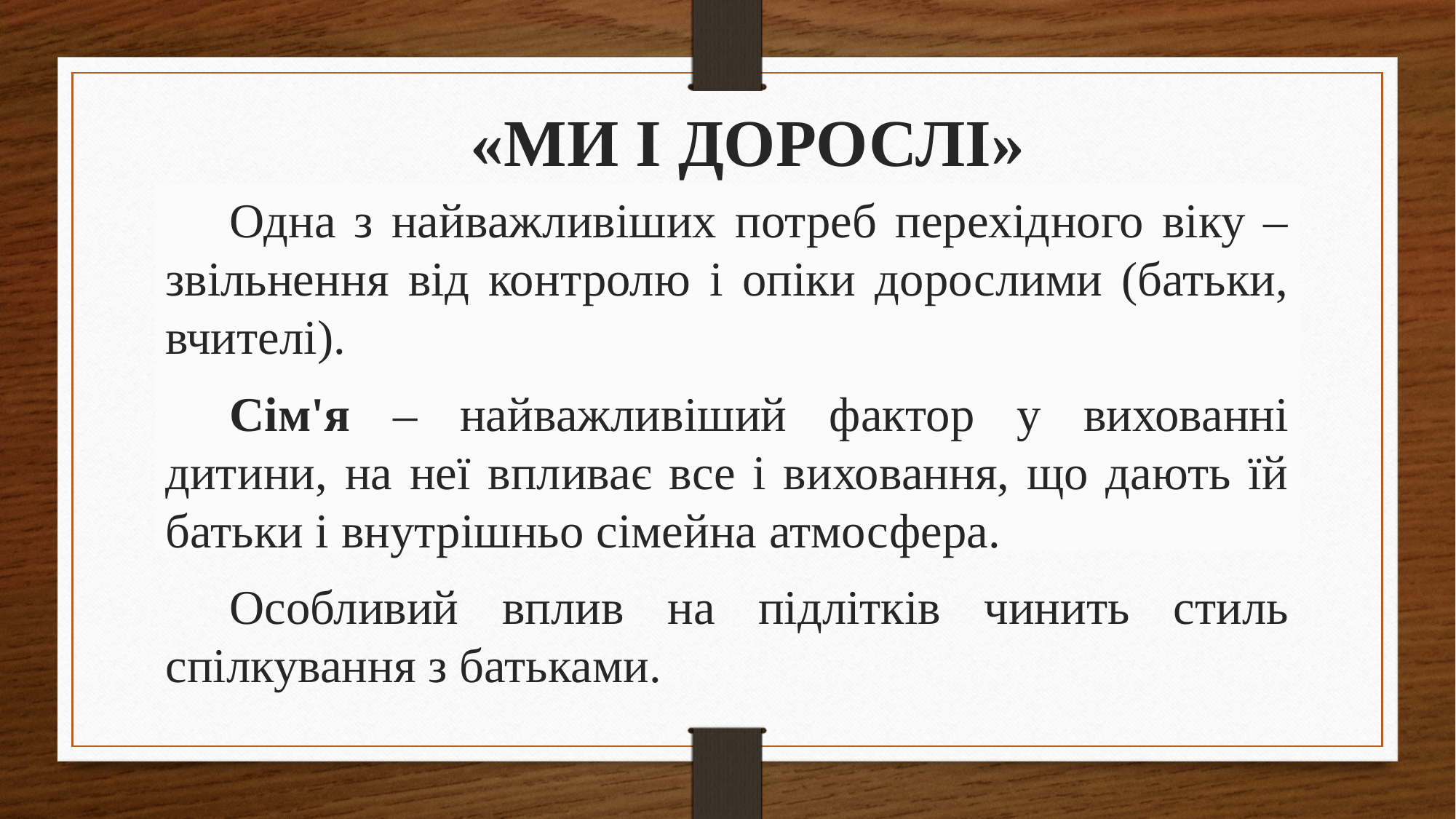

# «Ми і дорослі»
Одна з найважливіших потреб перехідного віку –звільнення від контролю і опіки дорослими (батьки, вчителі).
Сім'я – найважливіший фактор у вихованні дитини, на неї впливає все і виховання, що дають їй батьки і внутрішньо сімейна атмосфера.
Особливий вплив на підлітків чинить стиль спілкування з батьками.